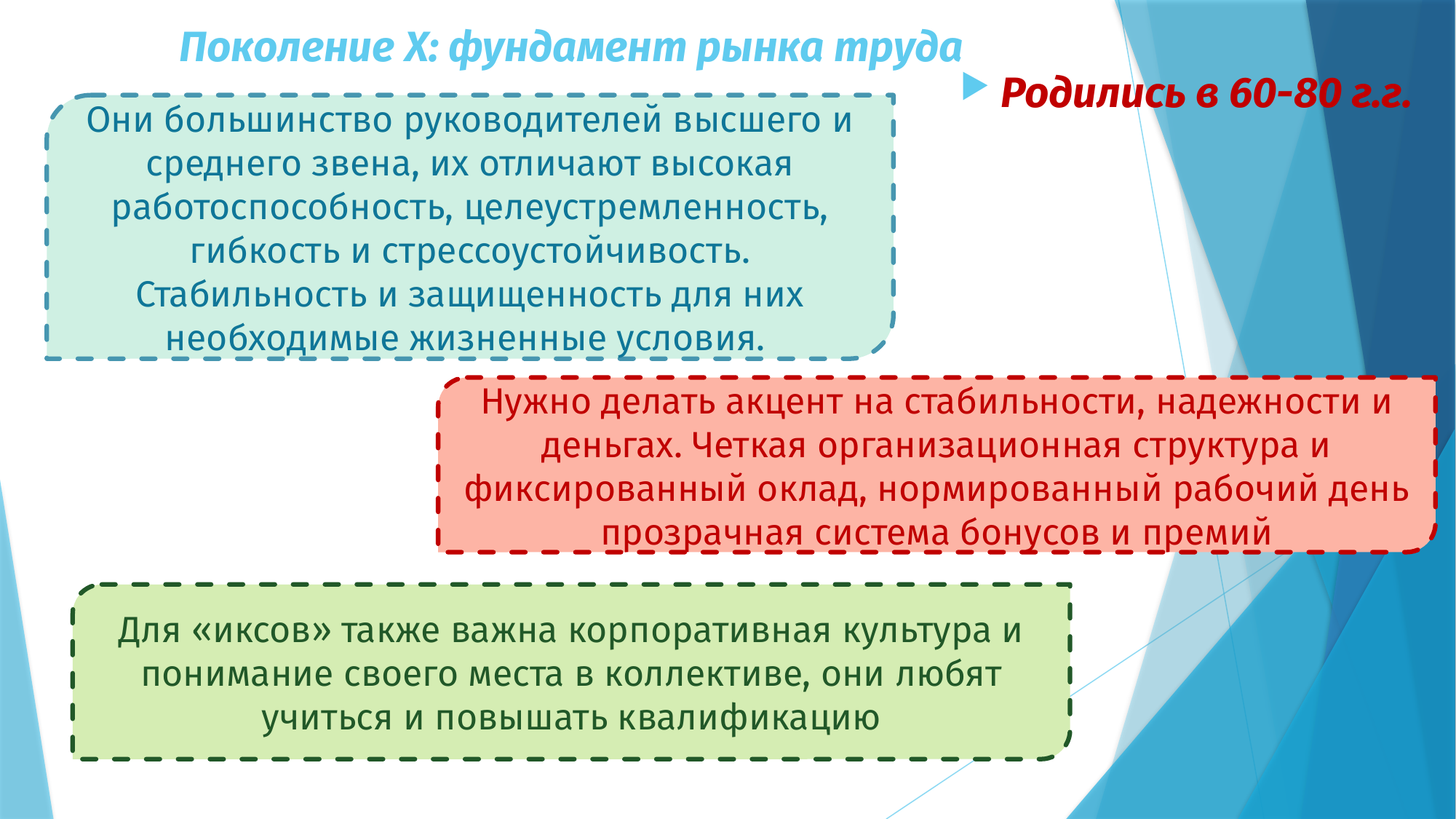

# Поколение Х: фундамент рынка труда
Родились в 60-80 г.г.
Они большинство руководителей высшего и среднего звена, их отличают высокая работоспособность, целеустремленность, гибкость и стрессоустойчивость. Стабильность и защищенность для них необходимые жизненные условия.
Нужно делать акцент на стабильности, надежности и деньгах. Четкая организационная структура и фиксированный оклад, нормированный рабочий день
прозрачная система бонусов и премий
Для «иксов» также важна корпоративная культура и понимание своего места в коллективе, они любят учиться и повышать квалификацию